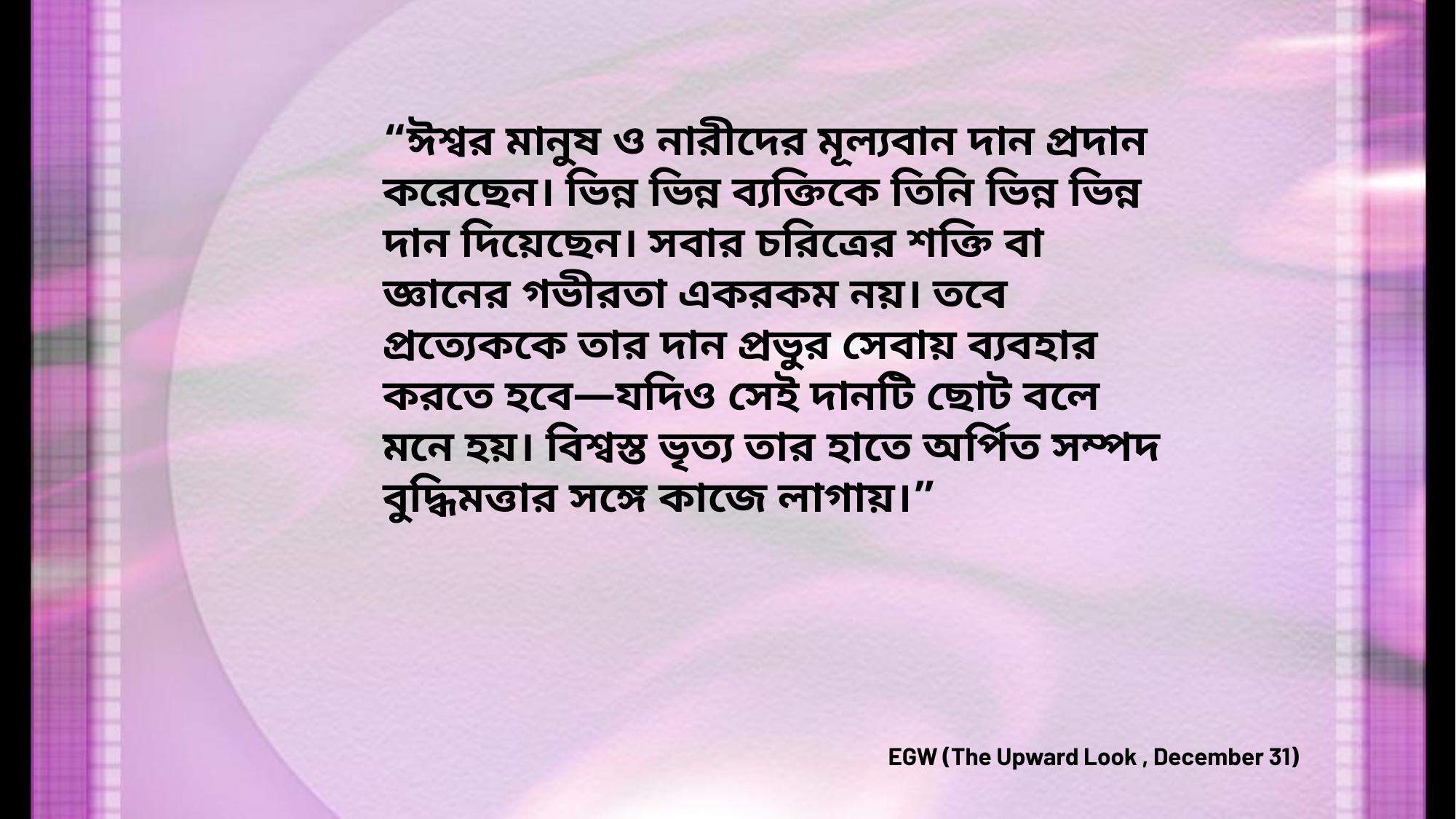

“ঈশ্বর মানুষ ও নারীদের মূল্যবান দান প্রদান করেছেন। ভিন্ন ভিন্ন ব্যক্তিকে তিনি ভিন্ন ভিন্ন দান দিয়েছেন। সবার চরিত্রের শক্তি বা জ্ঞানের গভীরতা একরকম নয়। তবে প্রত্যেককে তার দান প্রভুর সেবায় ব্যবহার করতে হবে—যদিও সেই দানটি ছোট বলে মনে হয়। বিশ্বস্ত ভৃত্য তার হাতে অর্পিত সম্পদ বুদ্ধিমত্তার সঙ্গে কাজে লাগায়।”
EGW (The Upward Look , December 31)